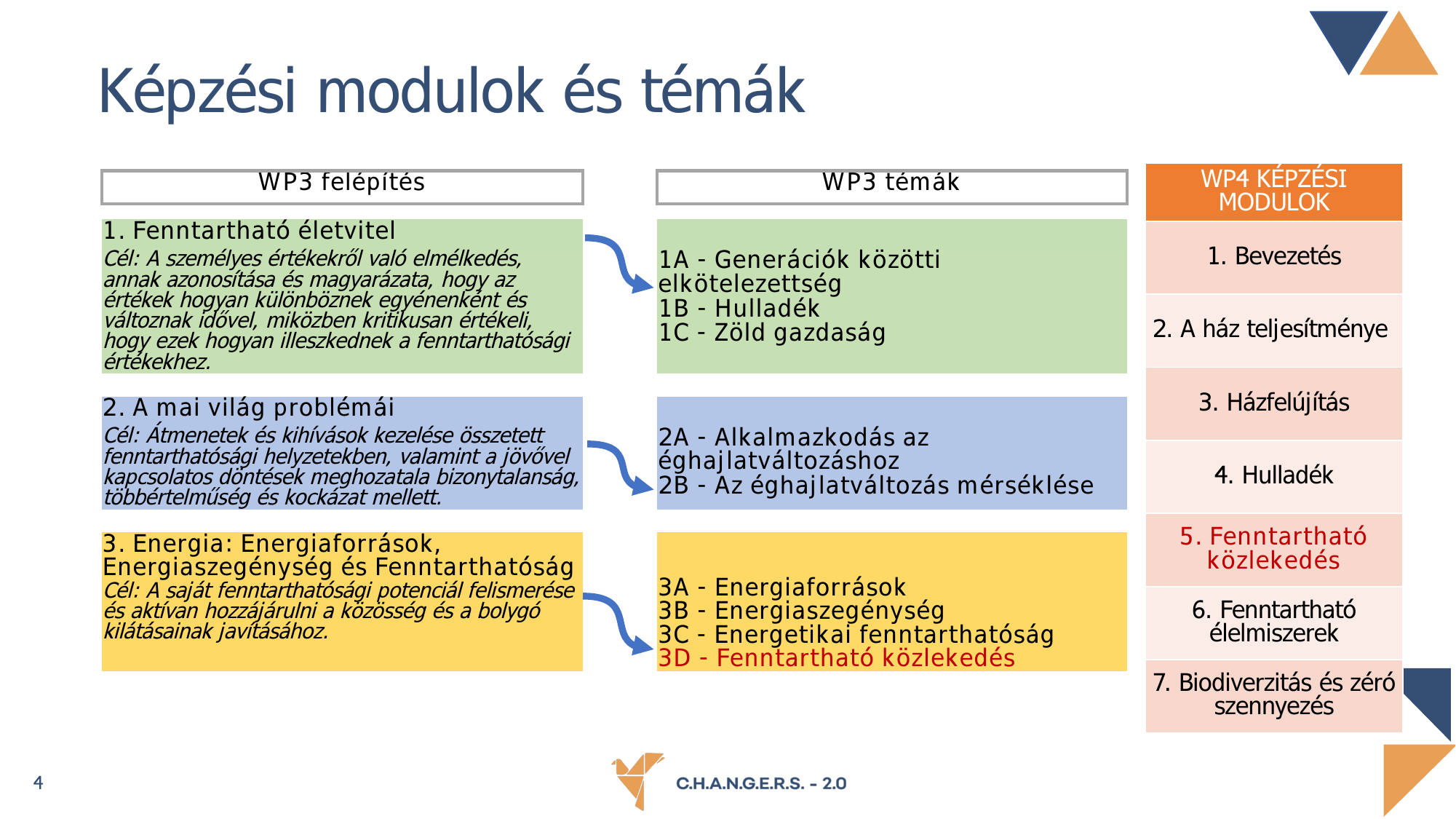

# Képzési modulok és témák
| WP4 KÉPZÉSI MODULOK |
| --- |
| 1. Bevezetés |
| 2. A ház teljesítménye |
| 3. Házfelújítás |
| 4. Hulladék |
| 5. Fenntartható közlekedés |
| 6. Fenntartható élelmiszerek |
| 7. Biodiverzitás és zéró szennyezés |
| WP3 felépítés |  | WP3 témák |
| --- | --- | --- |
|  |  |  |
| 1. Fenntartható életvitel |  |  |
| Cél: A személyes értékekről való elmélkedés, annak azonosítása és magyarázata, hogy az értékek hogyan különböznek egyénenként és változnak idővel, miközben kritikusan értékeli, hogy ezek hogyan illeszkednek a fenntarthatósági értékekhez. |  | 1A - Generációk közötti elkötelezettség |
|  |  | 1B - Hulladék |
|  |  | 1C - Zöld gazdaság |
|  |  |  |
| 2. A mai világ problémái |  |  |
| Cél: Átmenetek és kihívások kezelése összetett fenntarthatósági helyzetekben, valamint a jövővel kapcsolatos döntések meghozatala bizonytalanság, többértelműség és kockázat mellett. |  | 2A - Alkalmazkodás az éghajlatváltozáshoz |
|  |  | 2B - Az éghajlatváltozás mérséklése |
|  |  |  |
| 3. Energia: Energiaforrások, Energiaszegénység és Fenntarthatóság |  | 3A - Energiaforrások 3B - Energiaszegénység 3C - Energetikai fenntarthatóság 3D - Fenntartható közlekedés |
| Cél: A saját fenntarthatósági potenciál felismerése és aktívan hozzájárulni a közösség és a bolygó kilátásainak javításához. |  |  |